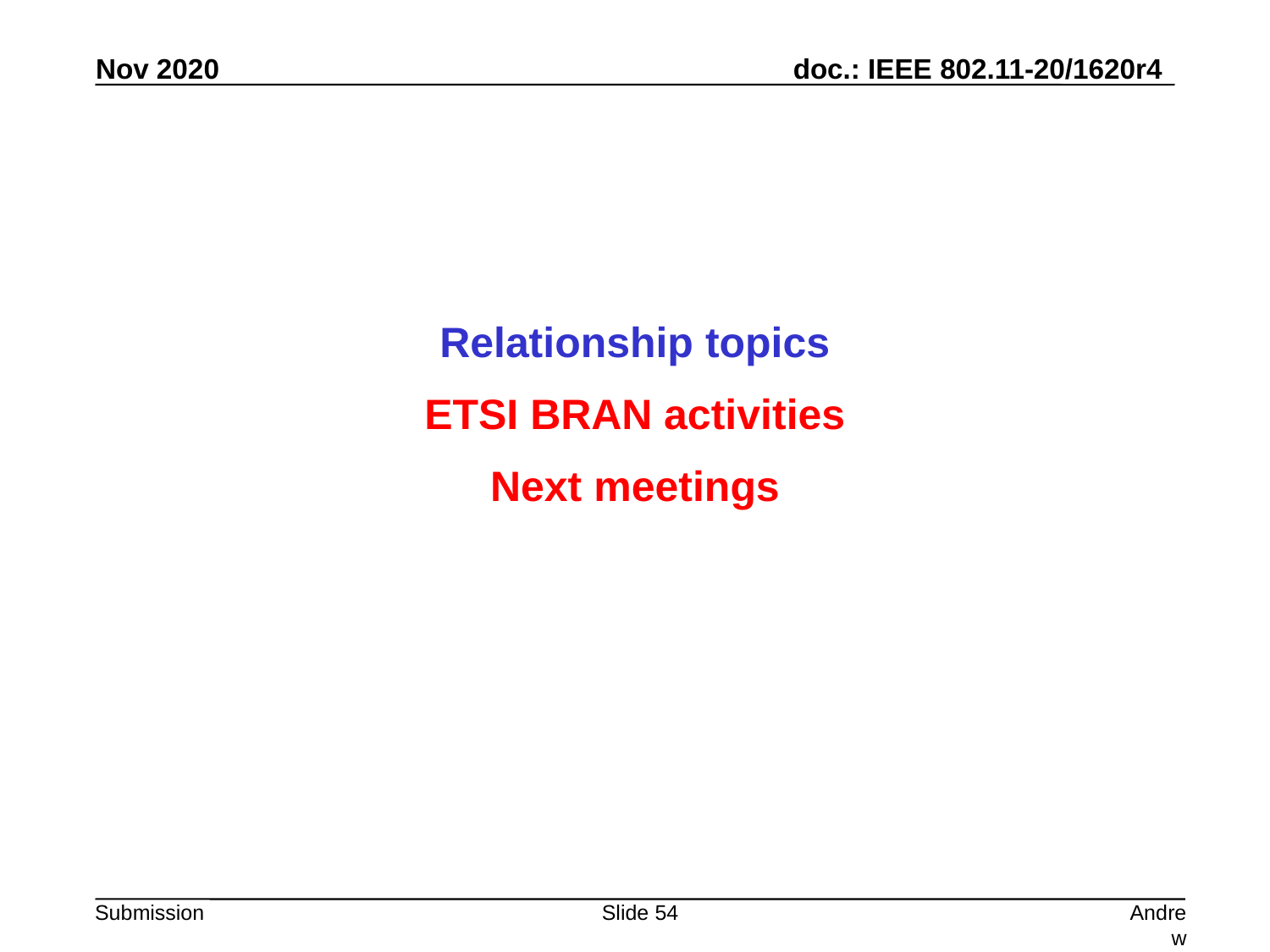

Relationship topics
ETSI BRAN activities
Next meetings
Slide 54
Andrew Myles, Cisco